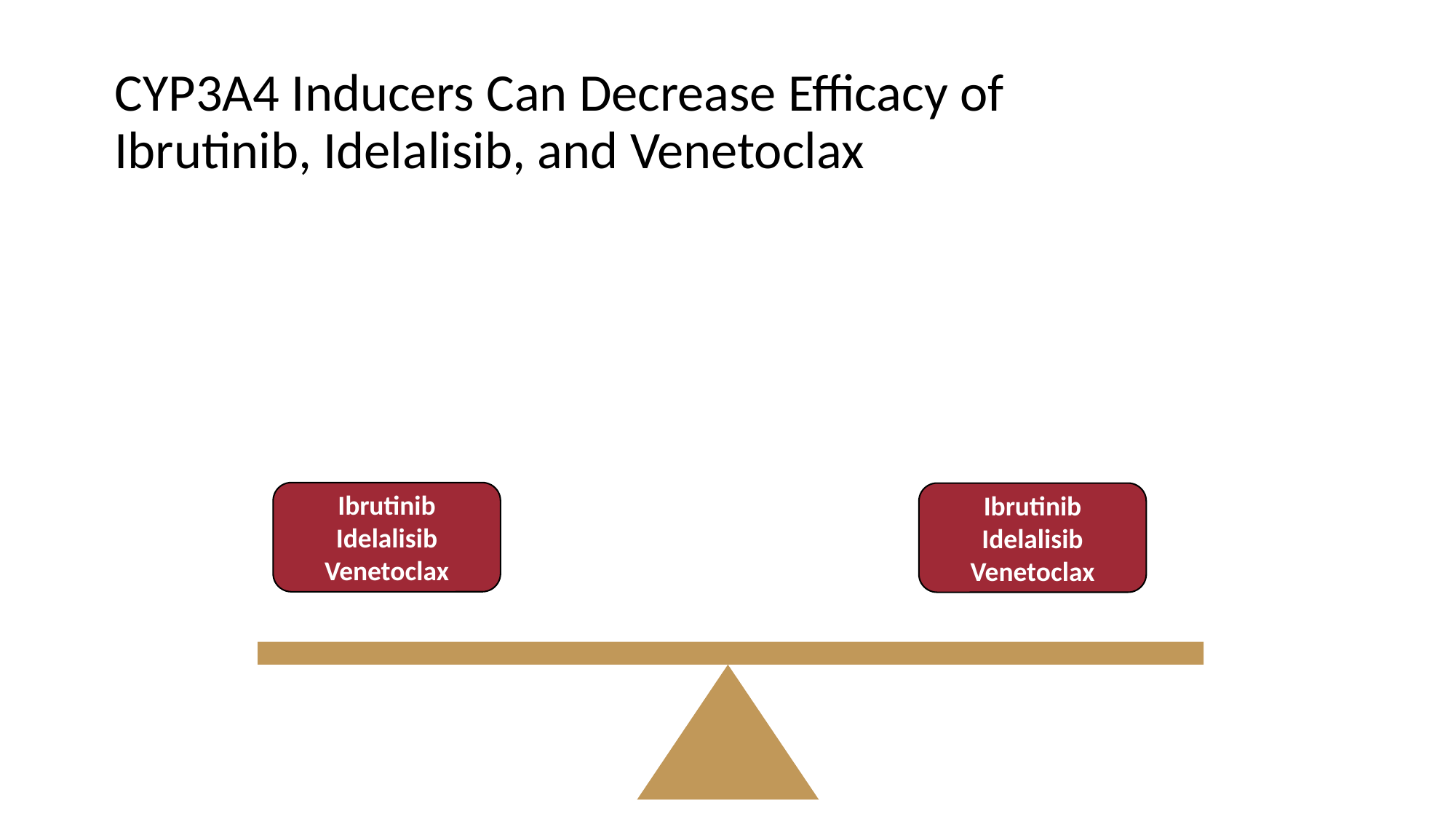

# CYP3A4 Inducers Can Decrease Efficacy of Ibrutinib, Idelalisib, and Venetoclax
Ibrutinib
Idelalisib
Venetoclax
Ibrutinib
Idelalisib
Venetoclax